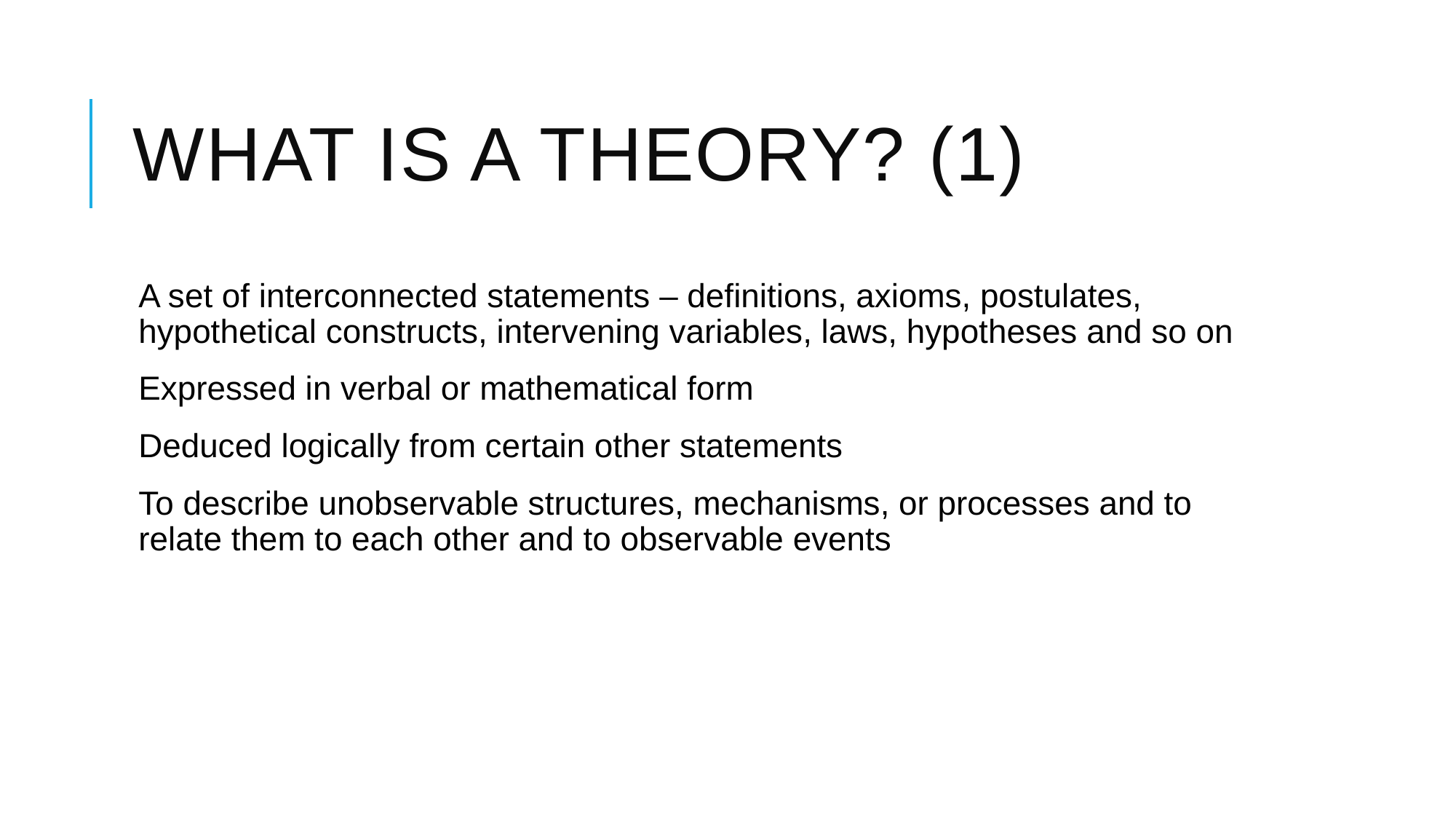

# What is a theory? (1)
A set of interconnected statements – definitions, axioms, postulates, hypothetical constructs, intervening variables, laws, hypotheses and so on
Expressed in verbal or mathematical form
Deduced logically from certain other statements
To describe unobservable structures, mechanisms, or processes and to relate them to each other and to observable events